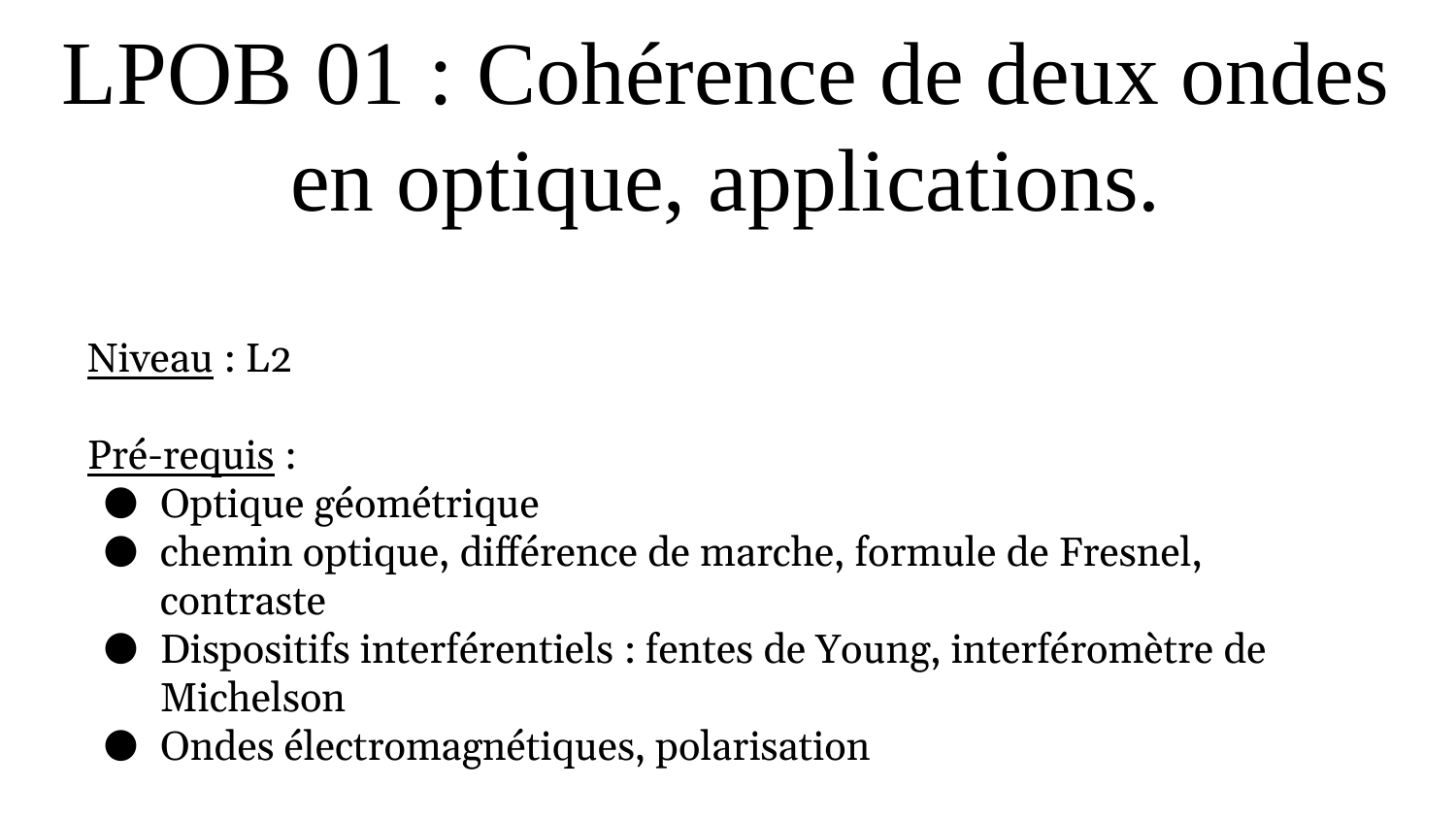

# LPOB 01 : Cohérence de deux ondes en optique, applications.
Niveau : L2

Pré-requis :
Optique géométrique
chemin optique, différence de marche, formule de Fresnel, contraste
Dispositifs interférentiels : fentes de Young, interféromètre de Michelson
Ondes électromagnétiques, polarisation